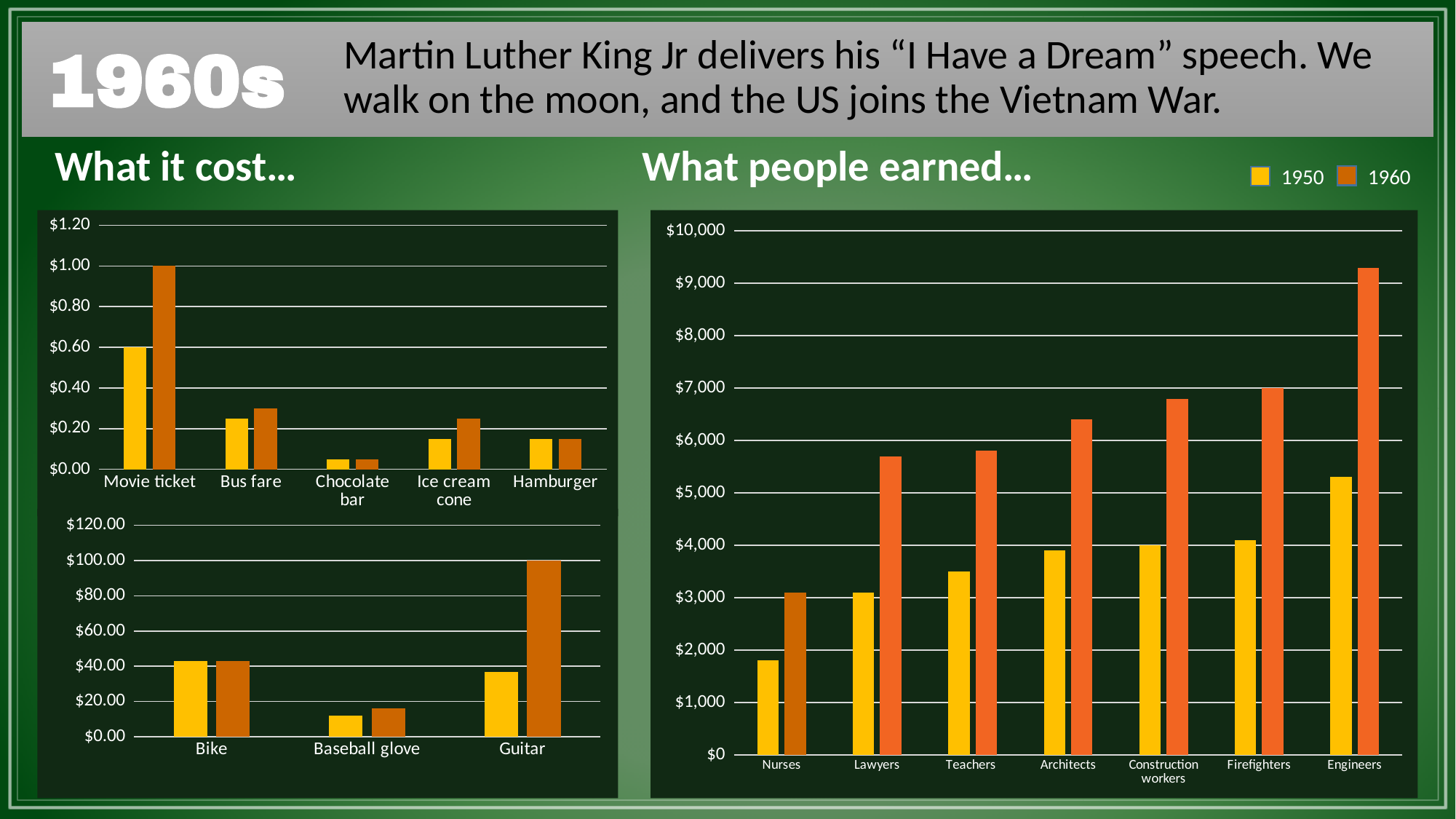

1960s
Martin Luther King Jr delivers his “I Have a Dream” speech. We walk on the moon, and the US joins the Vietnam War.
| What it cost… |  | What people earned… |
| --- | --- | --- |
1960
1950

### Chart

| Category | 1950 | 1960 |
|---|---|---|
| Movie ticket | 0.6 | 1.0 |
| Bus fare | 0.25 | 0.3 |
| Chocolate bar | 0.05 | 0.05 |
| Ice cream cone | 0.15 | 0.25 |
| Hamburger | 0.15 | 0.15 |

### Chart

| Category | 1950 | 1960 |
|---|---|---|
| Nurses | 1800.0 | 3100.0 |
| Lawyers | 3100.0 | 5700.0 |
| Teachers  | 3500.0 | 5800.0 |
| Architects | 3900.0 | 6400.0 |
| Construction workers | 4000.0 | 6800.0 |
| Firefighters | 4100.0 | 7000.0 |
| Engineers | 5300.0 | 9300.0 |

### Chart

| Category | 1950 | 1960 |
|---|---|---|
| Bike | 42.95 | 42.95 |
| Baseball glove | 12.0 | 15.95 |
| Guitar | 36.9 | 99.9 |